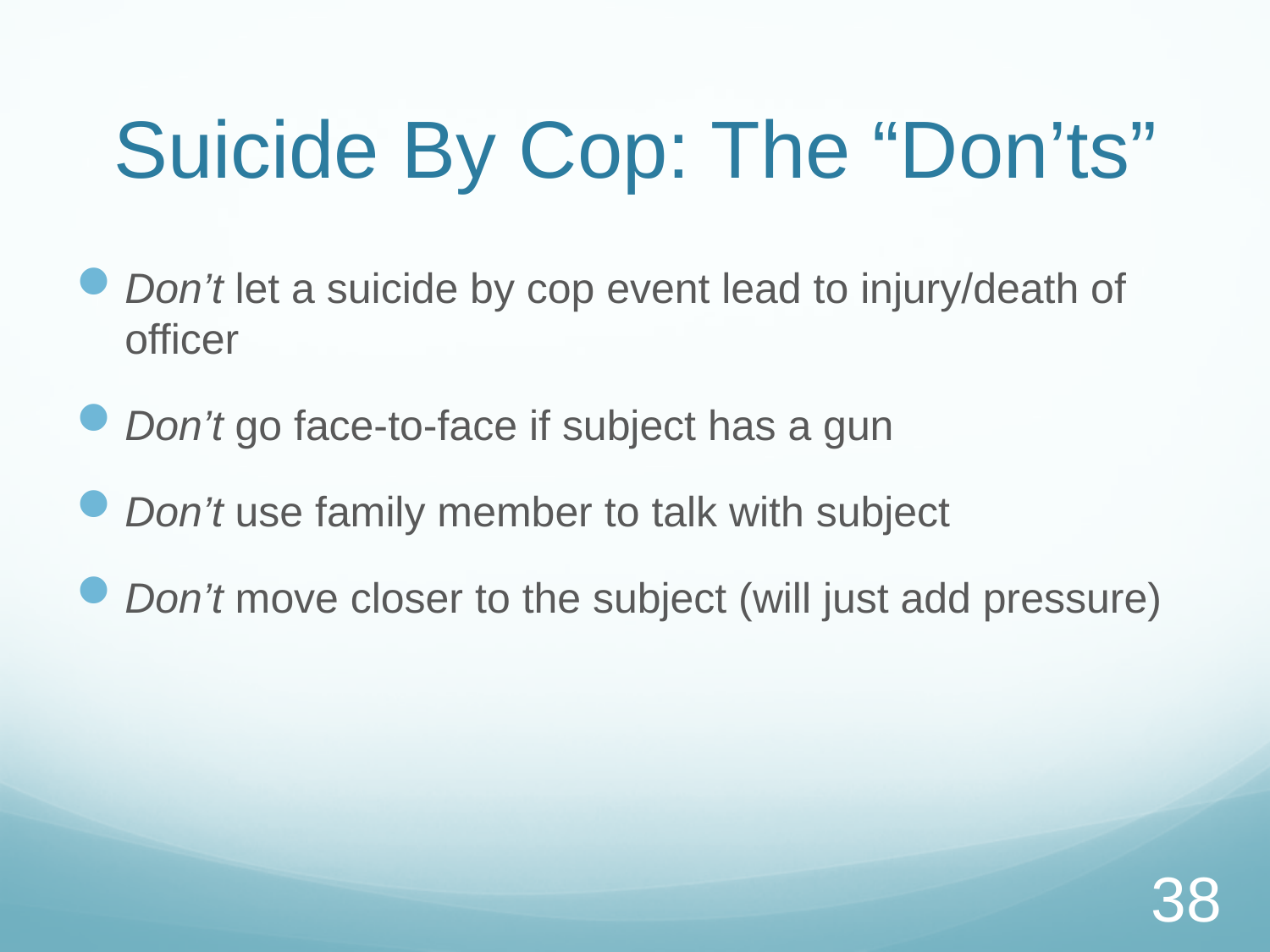

# Suicide By Cop: The “Don’ts”
Don’t let a suicide by cop event lead to injury/death of officer
Don’t go face-to-face if subject has a gun
Don’t use family member to talk with subject
Don’t move closer to the subject (will just add pressure)
38